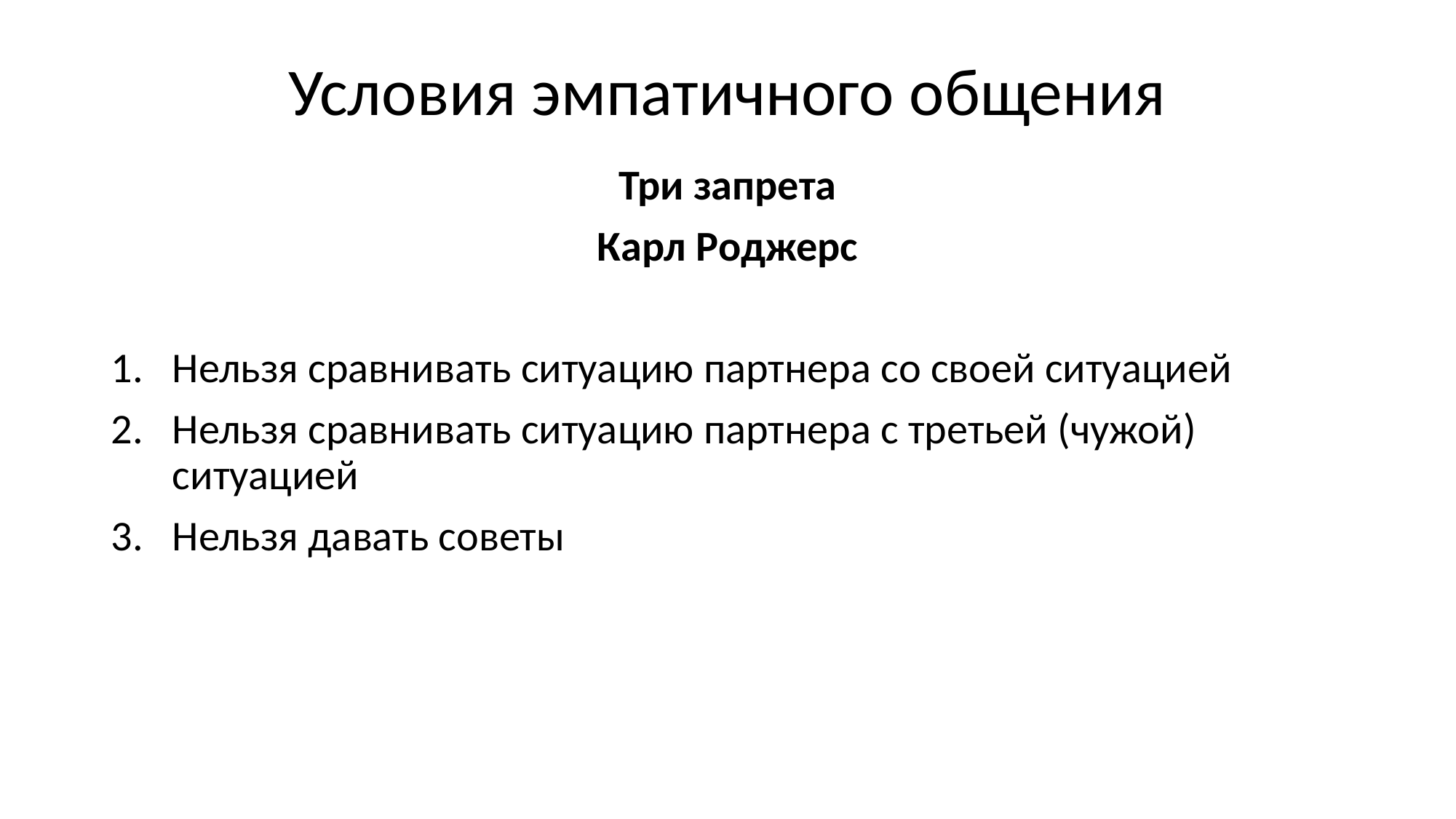

# Условия эмпатичного общения
Три запрета
Карл Роджерс

Нельзя сравнивать ситуацию партнера со своей ситуацией
Нельзя сравнивать ситуацию партнера с третьей (чужой) ситуацией
Нельзя давать советы